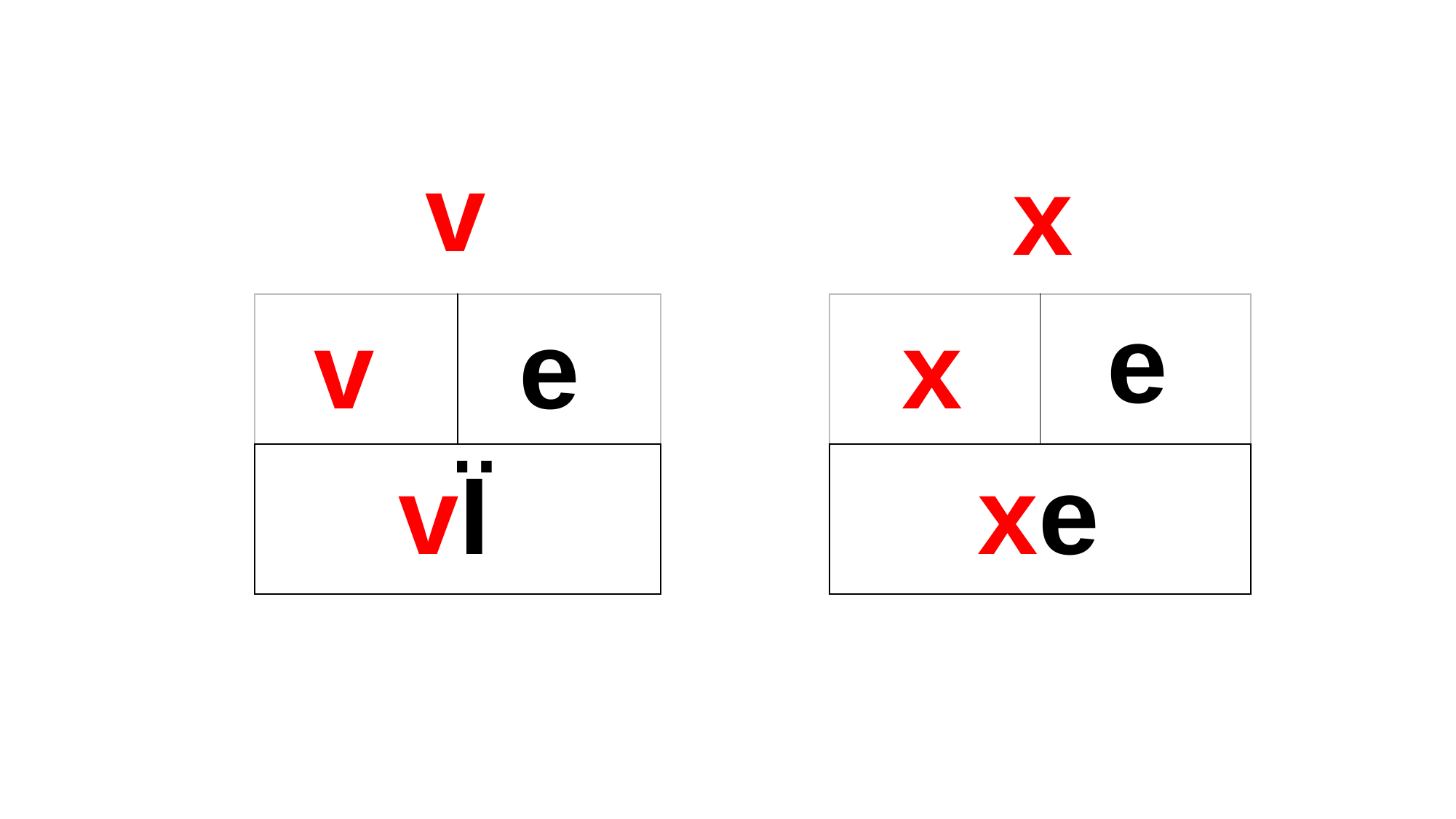

v
x
e
e
x
|  |  |
| --- | --- |
|  |  |
v
|  |  |
| --- | --- |
|  |  |
xe
vÏ